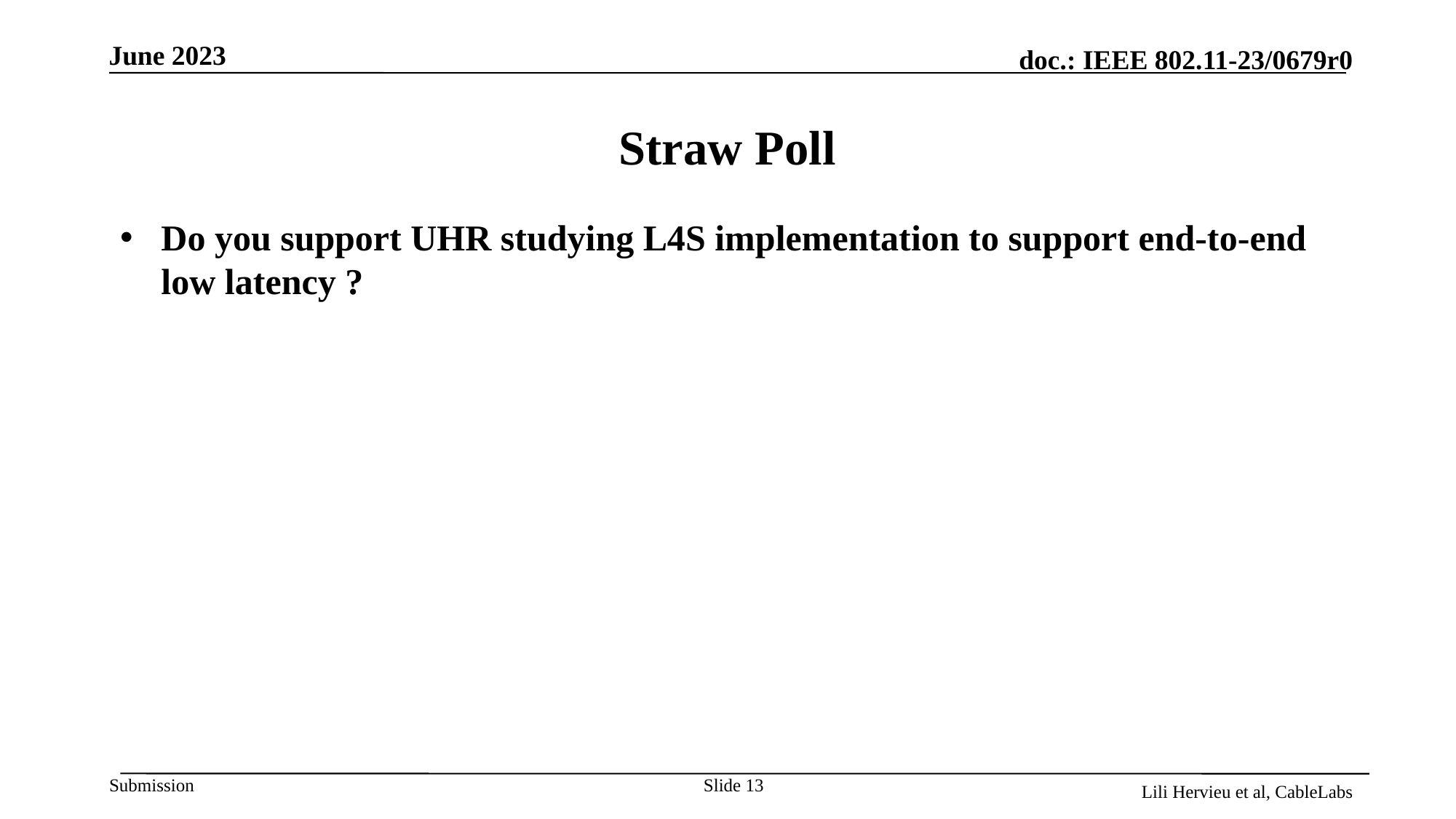

# Straw Poll
Do you support UHR studying L4S implementation to support end-to-end low latency ?
Slide 13